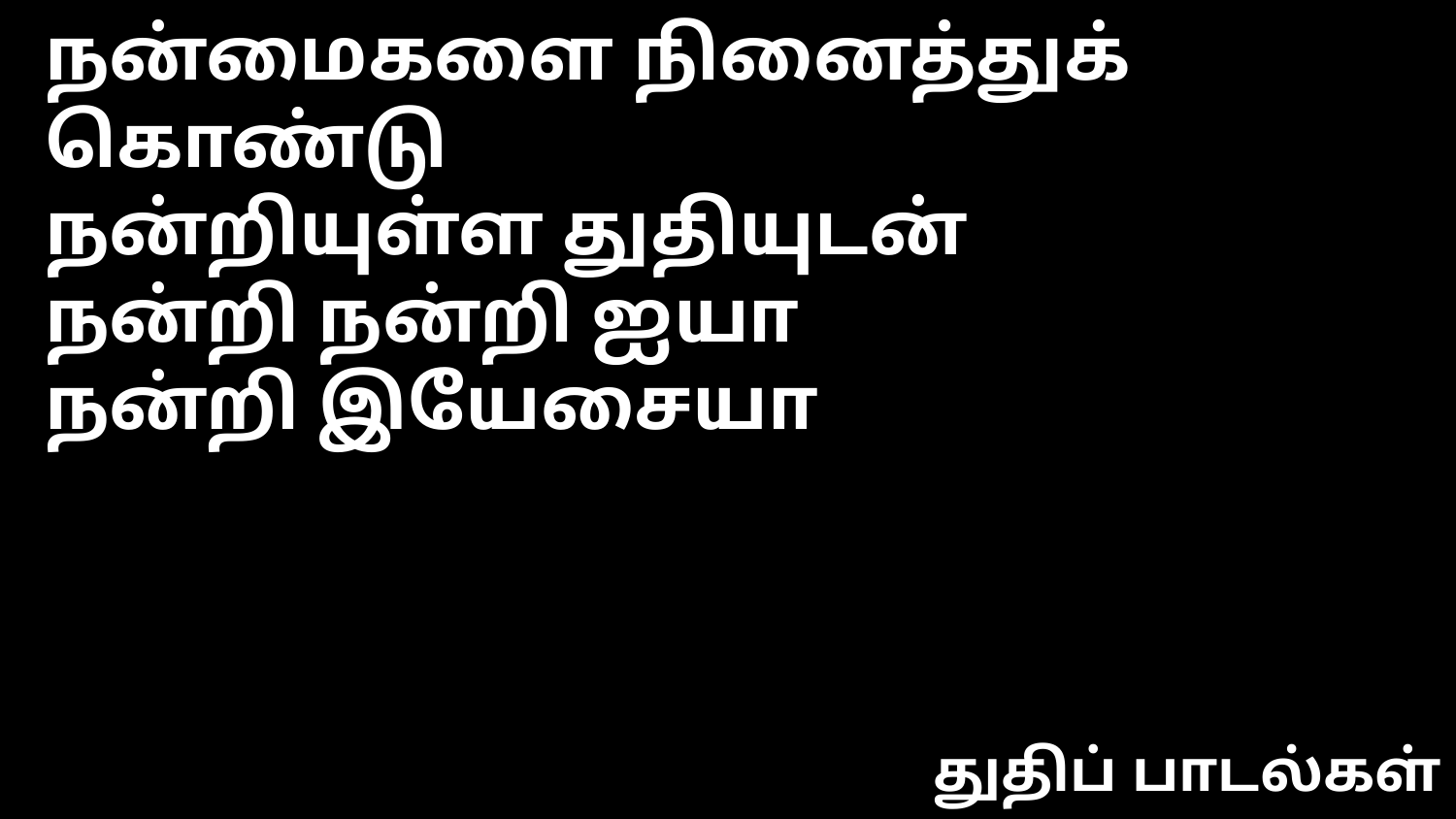

நன்மைகளை நினைத்துக் கொண்டு
நன்றியுள்ள துதியுடன்
நன்றி நன்றி ஐயா
நன்றி இயேசையா

துதிப் பாடல்கள்